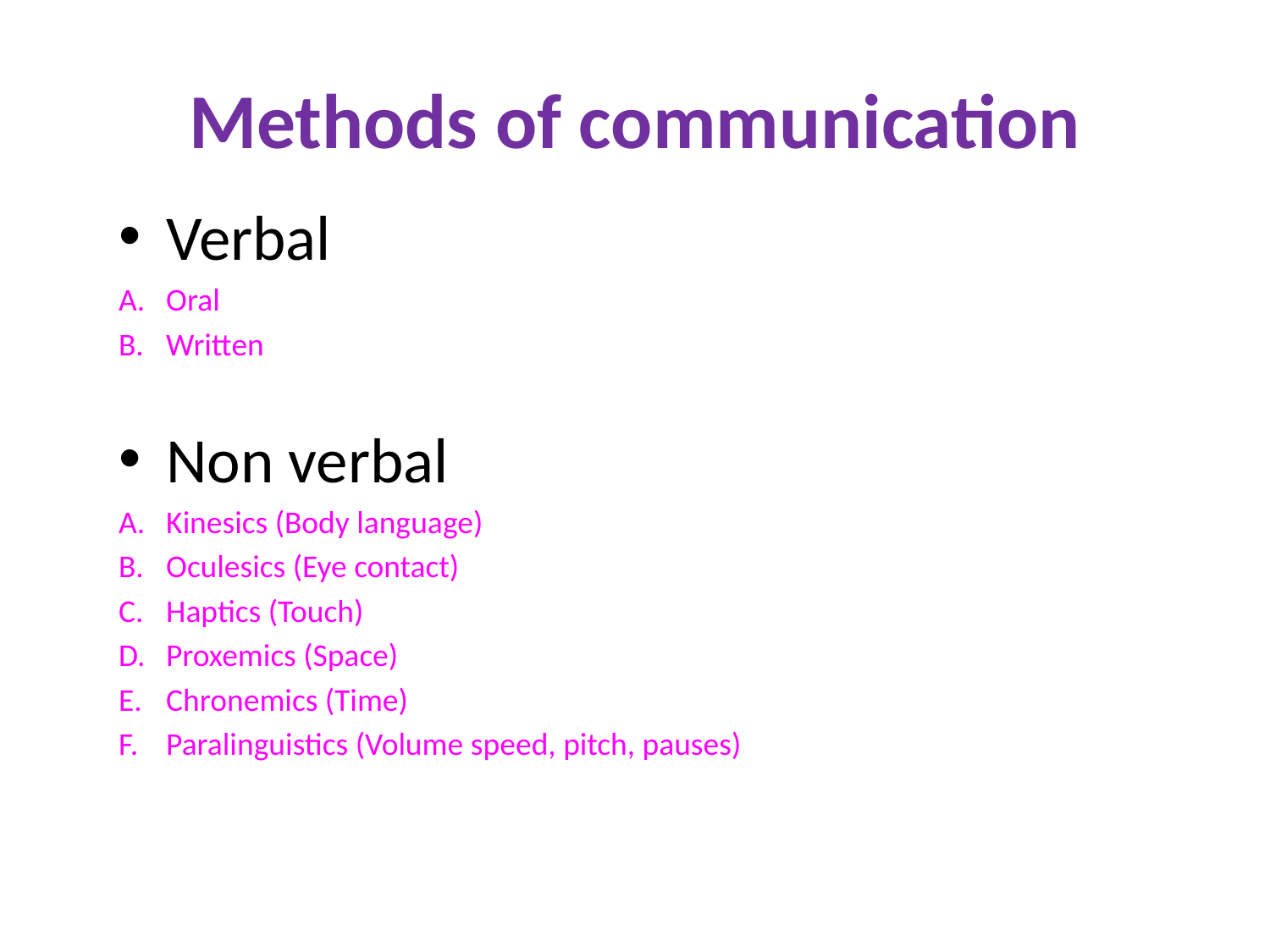

# Methods of communication
Verbal
Oral
Written

Non verbal
Kinesics (Body language)
Oculesics (Eye contact)
Haptics (Touch)
Proxemics (Space)
Chronemics (Time)
Paralinguistics (Volume speed, pitch, pauses)